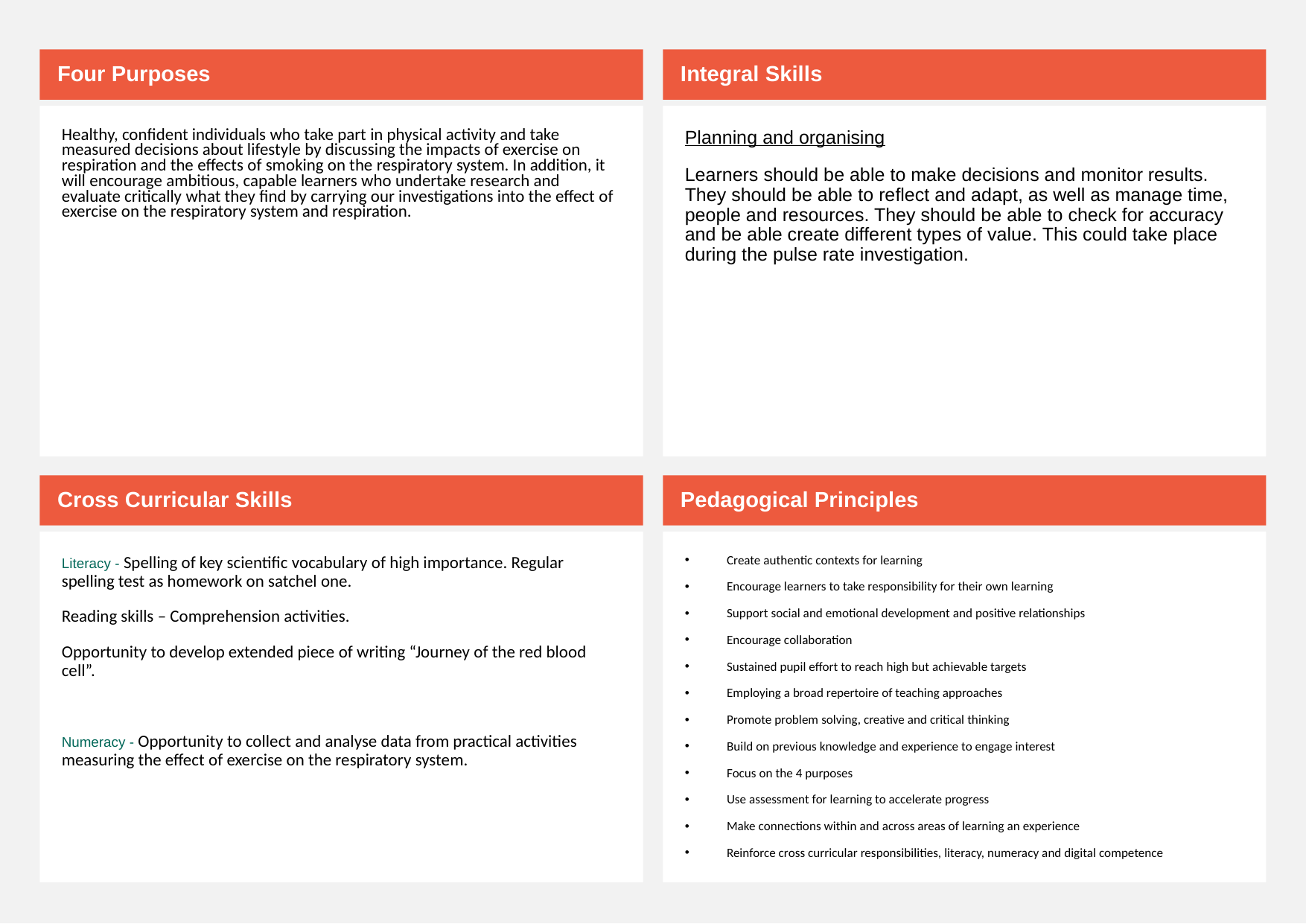

Four Purposes
Integral Skills
Healthy, confident individuals who take part in physical activity and take measured decisions about lifestyle by discussing the impacts of exercise on respiration and the effects of smoking on the respiratory system. In addition, it will encourage ambitious, capable learners who undertake research and evaluate critically what they find by carrying our investigations into the effect of exercise on the respiratory system and respiration.
Planning and organising
Learners should be able to make decisions and monitor results. They should be able to reflect and adapt, as well as manage time, people and resources. They should be able to check for accuracy and be able create different types of value. This could take place during the pulse rate investigation.

Cross Curricular Skills
Pedagogical Principles
Literacy - Spelling of key scientific vocabulary of high importance. Regular spelling test as homework on satchel one.
Reading skills – Comprehension activities.
Opportunity to develop extended piece of writing “Journey of the red blood cell”.

Numeracy - Opportunity to collect and analyse data from practical activities measuring the effect of exercise on the respiratory system.

Create authentic contexts for learning
Encourage learners to take responsibility for their own learning
Support social and emotional development and positive relationships
Encourage collaboration
Sustained pupil effort to reach high but achievable targets
Employing a broad repertoire of teaching approaches
Promote problem solving, creative and critical thinking
Build on previous knowledge and experience to engage interest
Focus on the 4 purposes
Use assessment for learning to accelerate progress
Make connections within and across areas of learning an experience
Reinforce cross curricular responsibilities, literacy, numeracy and digital competence